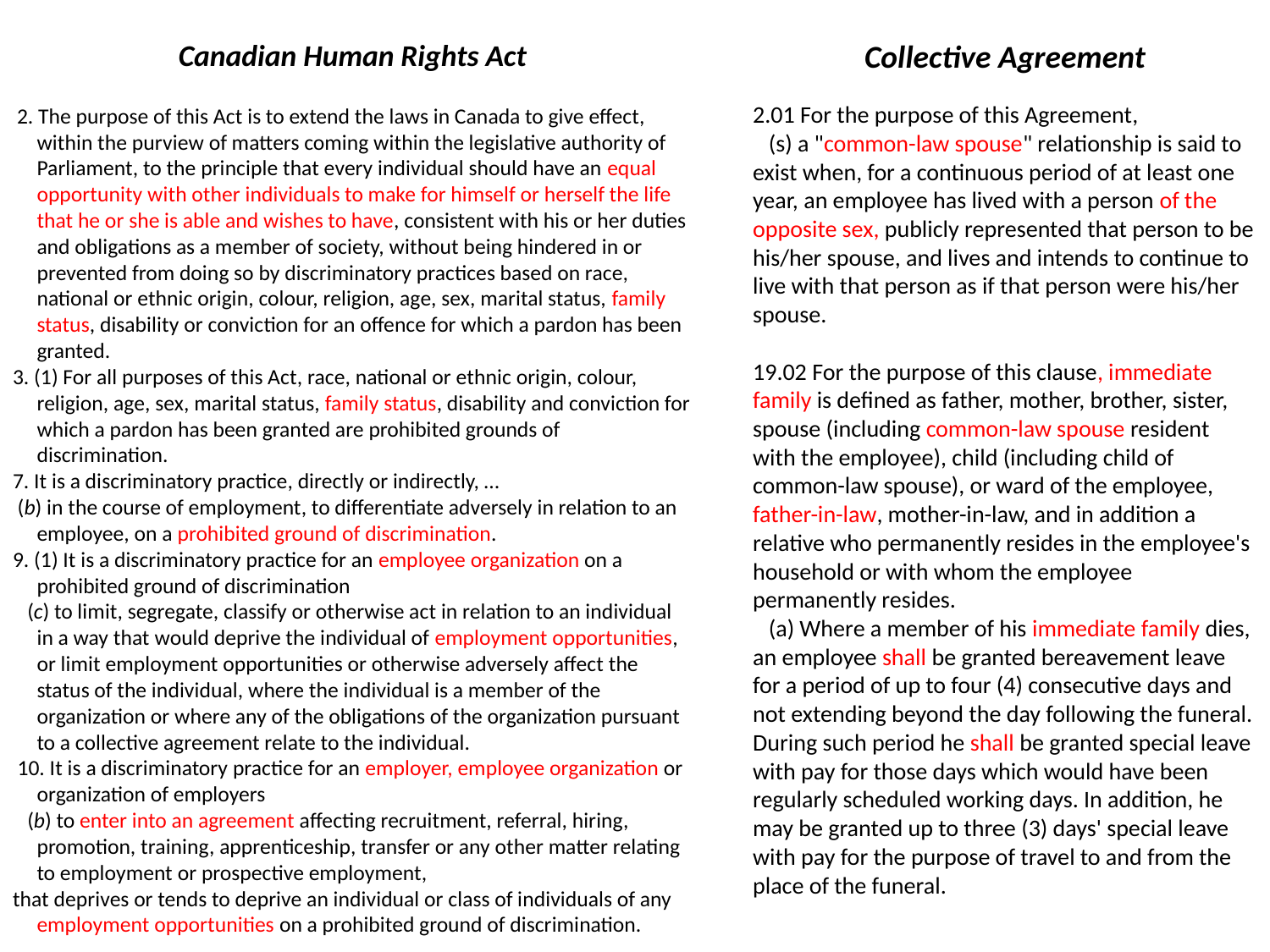

Canadian Human Rights Act

 2. The purpose of this Act is to extend the laws in Canada to give effect, within the purview of matters coming within the legislative authority of Parliament, to the principle that every individual should have an equal opportunity with other individuals to make for himself or herself the life that he or she is able and wishes to have, consistent with his or her duties and obligations as a member of society, without being hindered in or prevented from doing so by discriminatory practices based on race, national or ethnic origin, colour, religion, age, sex, marital status, family status, disability or conviction for an offence for which a pardon has been granted.
3. (1) For all purposes of this Act, race, national or ethnic origin, colour, religion, age, sex, marital status, family status, disability and conviction for which a pardon has been granted are prohibited grounds of discrimination.
7. It is a discriminatory practice, directly or indirectly, …
 (b) in the course of employment, to differentiate adversely in relation to an employee, on a prohibited ground of discrimination.
9. (1) It is a discriminatory practice for an employee organization on a prohibited ground of discrimination
   (c) to limit, segregate, classify or otherwise act in relation to an individual in a way that would deprive the individual of employment opportunities, or limit employment opportunities or otherwise adversely affect the status of the individual, where the individual is a member of the organization or where any of the obligations of the organization pursuant to a collective agreement relate to the individual.
 10. It is a discriminatory practice for an employer, employee organization or organization of employers
   (b) to enter into an agreement affecting recruitment, referral, hiring, promotion, training, apprenticeship, transfer or any other matter relating to employment or prospective employment,
that deprives or tends to deprive an individual or class of individuals of any employment opportunities on a prohibited ground of discrimination.
Collective Agreement

2.01 For the purpose of this Agreement,
   (s) a "common-law spouse" relationship is said to exist when, for a continuous period of at least one year, an employee has lived with a person of the opposite sex, publicly represented that person to be his/her spouse, and lives and intends to continue to live with that person as if that person were his/her spouse.

19.02 For the purpose of this clause, immediate family is defined as father, mother, brother, sister, spouse (including common-law spouse resident with the employee), child (including child of common-law spouse), or ward of the employee, father-in-law, mother-in-law, and in addition a relative who permanently resides in the employee's household or with whom the employee permanently resides.
   (a) Where a member of his immediate family dies, an employee shall be granted bereavement leave for a period of up to four (4) consecutive days and not extending beyond the day following the funeral. During such period he shall be granted special leave with pay for those days which would have been regularly scheduled working days. In addition, he may be granted up to three (3) days' special leave with pay for the purpose of travel to and from the place of the funeral.